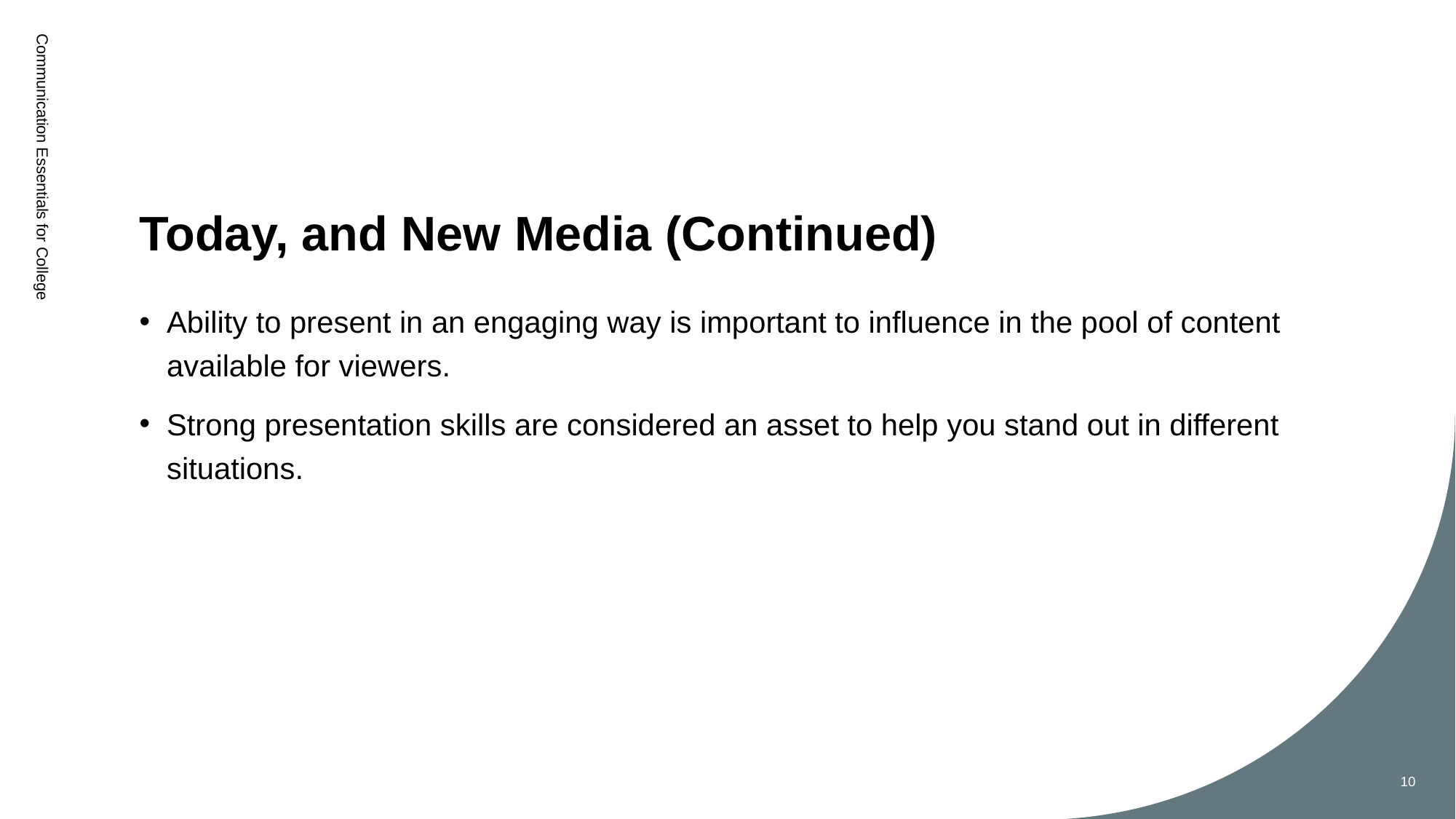

# Today, and New Media (Continued)
Communication Essentials for College
Ability to present in an engaging way is important to influence in the pool of content available for viewers.
Strong presentation skills are considered an asset to help you stand out in different situations.

10